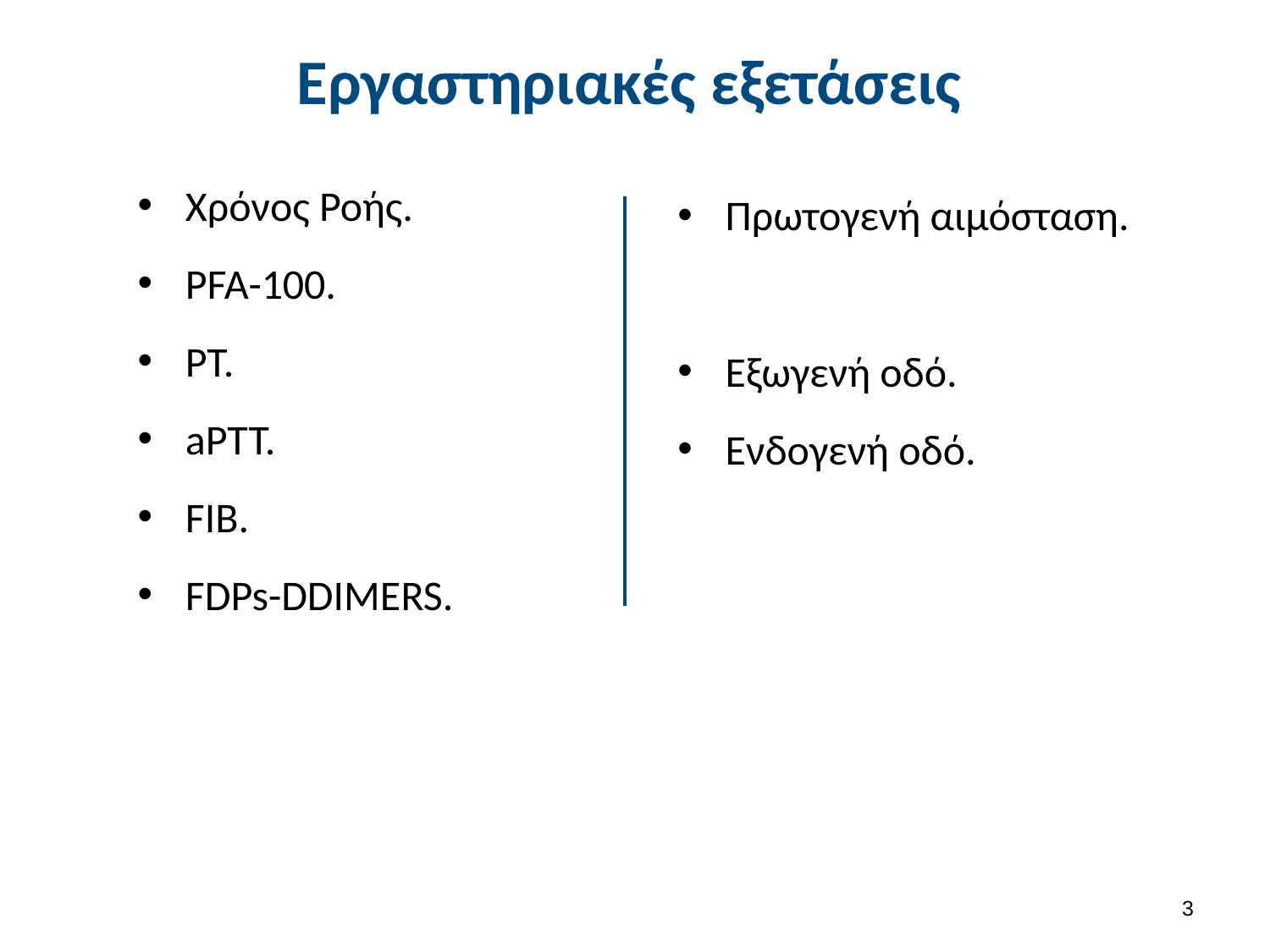

# Εργαστηριακές εξετάσεις
Χρόνος Ροής.
PFA-100.
PT.
aPTT.
FIB.
FDPs-DDIMERS.

Πρωτογενή αιμόσταση.

Εξωγενή οδό.
Ενδογενή οδό.

3